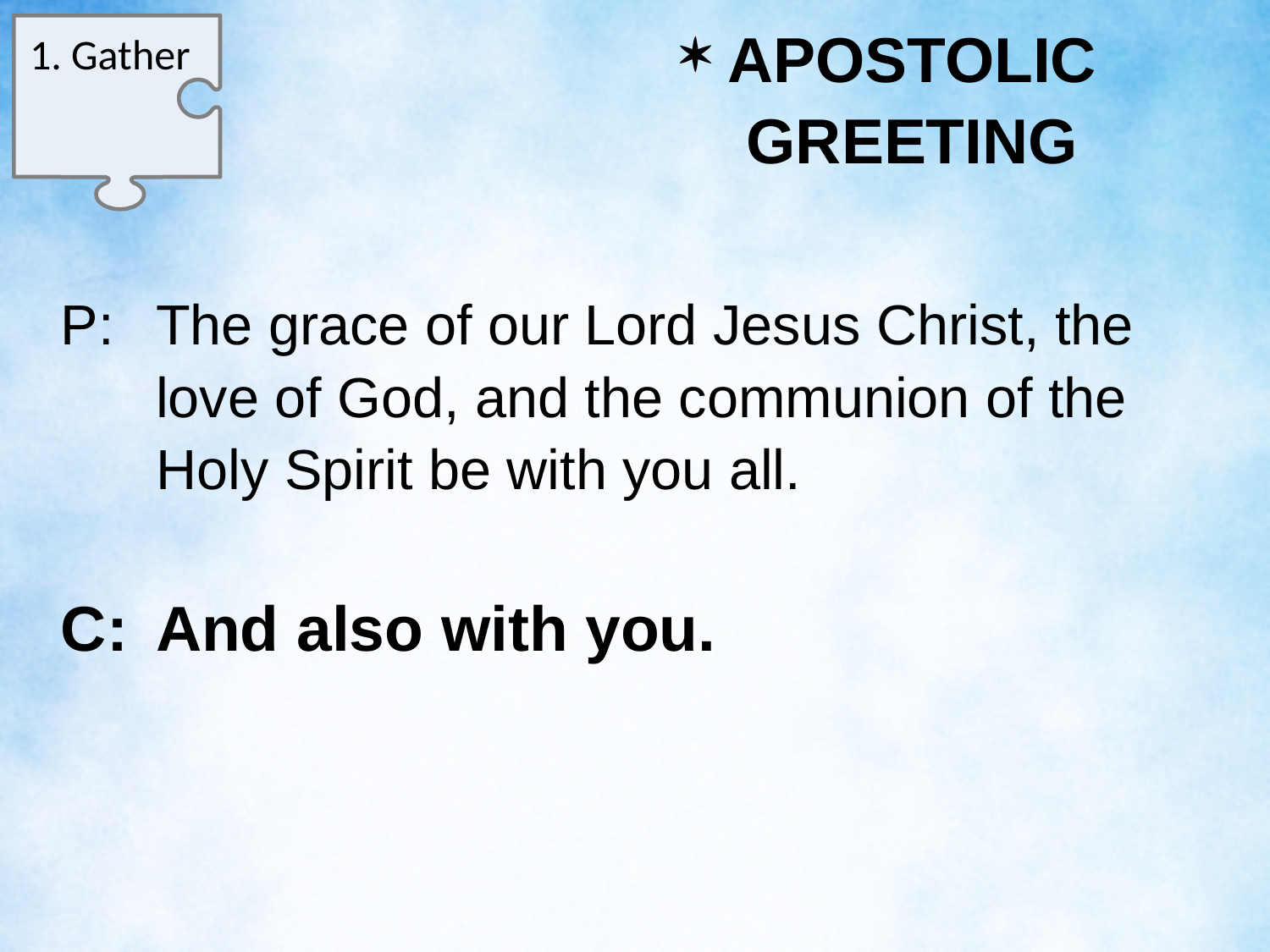

APOSTOLIC GREETING

1. Gather
P:	The grace of our Lord Jesus Christ, the love of God, and the communion of the Holy Spirit be with you all.

C:	And also with you.